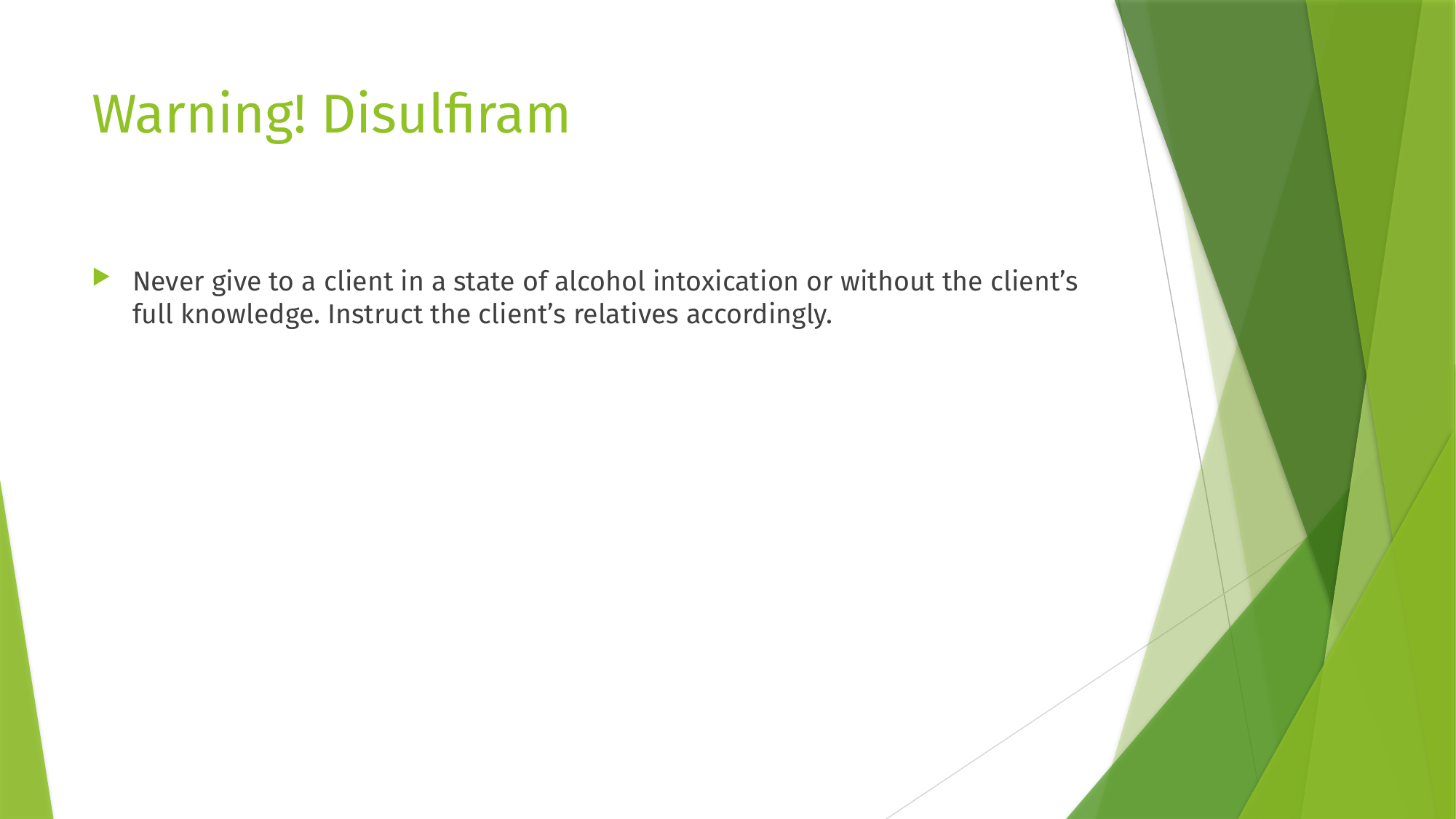

# Warning! Disulfiram
Never give to a client in a state of alcohol intoxication or without the client’s full knowledge. Instruct the client’s relatives accordingly.